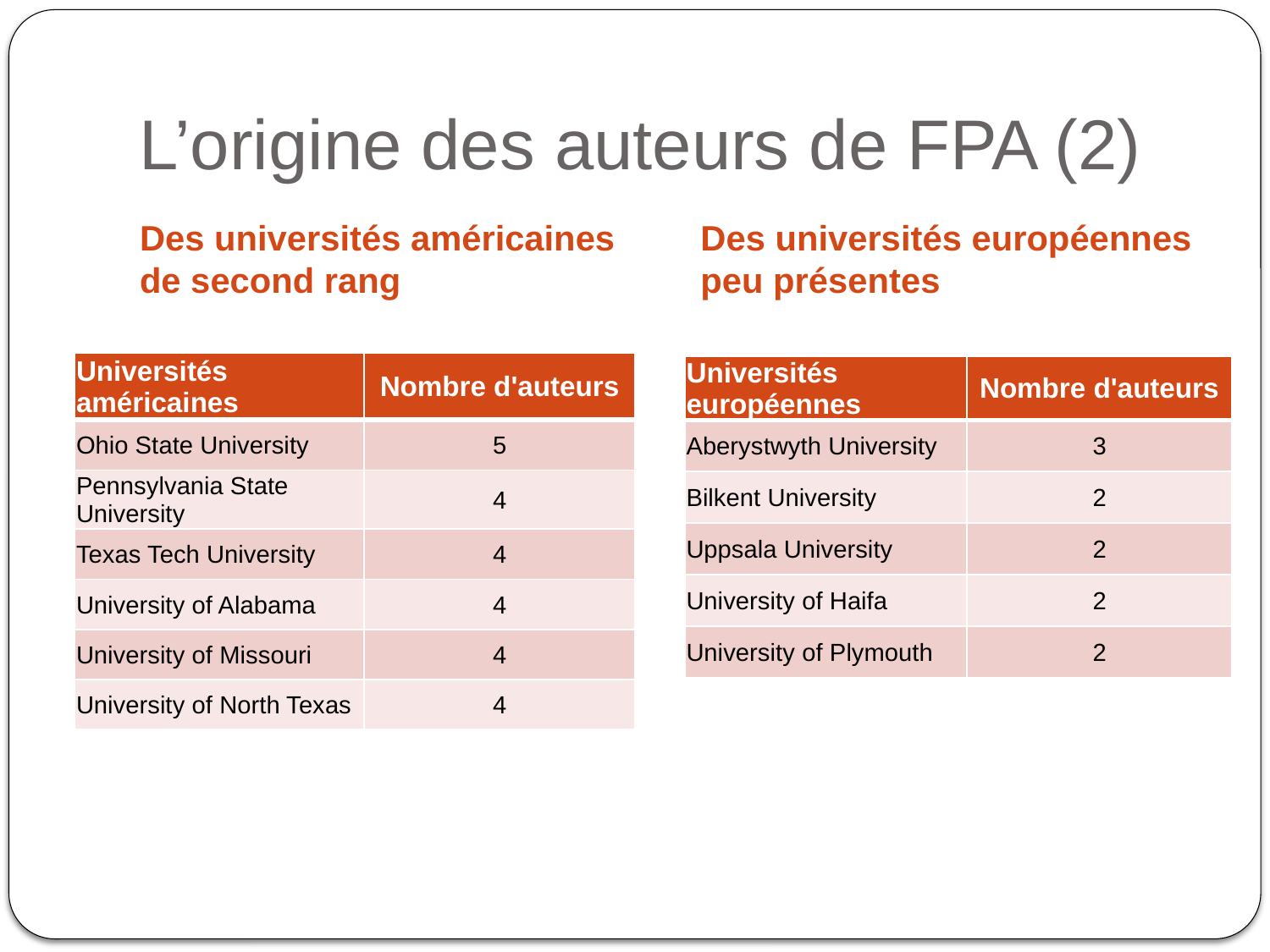

# L’origine des auteurs de FPA (2)
Des universités américaines de second rang
Des universités européennes peu présentes
| Universités américaines | Nombre d'auteurs |
| --- | --- |
| Ohio State University | 5 |
| Pennsylvania State University | 4 |
| Texas Tech University | 4 |
| University of Alabama | 4 |
| University of Missouri | 4 |
| University of North Texas | 4 |
| Universités européennes | Nombre d'auteurs |
| --- | --- |
| Aberystwyth University | 3 |
| Bilkent University | 2 |
| Uppsala University | 2 |
| University of Haifa | 2 |
| University of Plymouth | 2 |